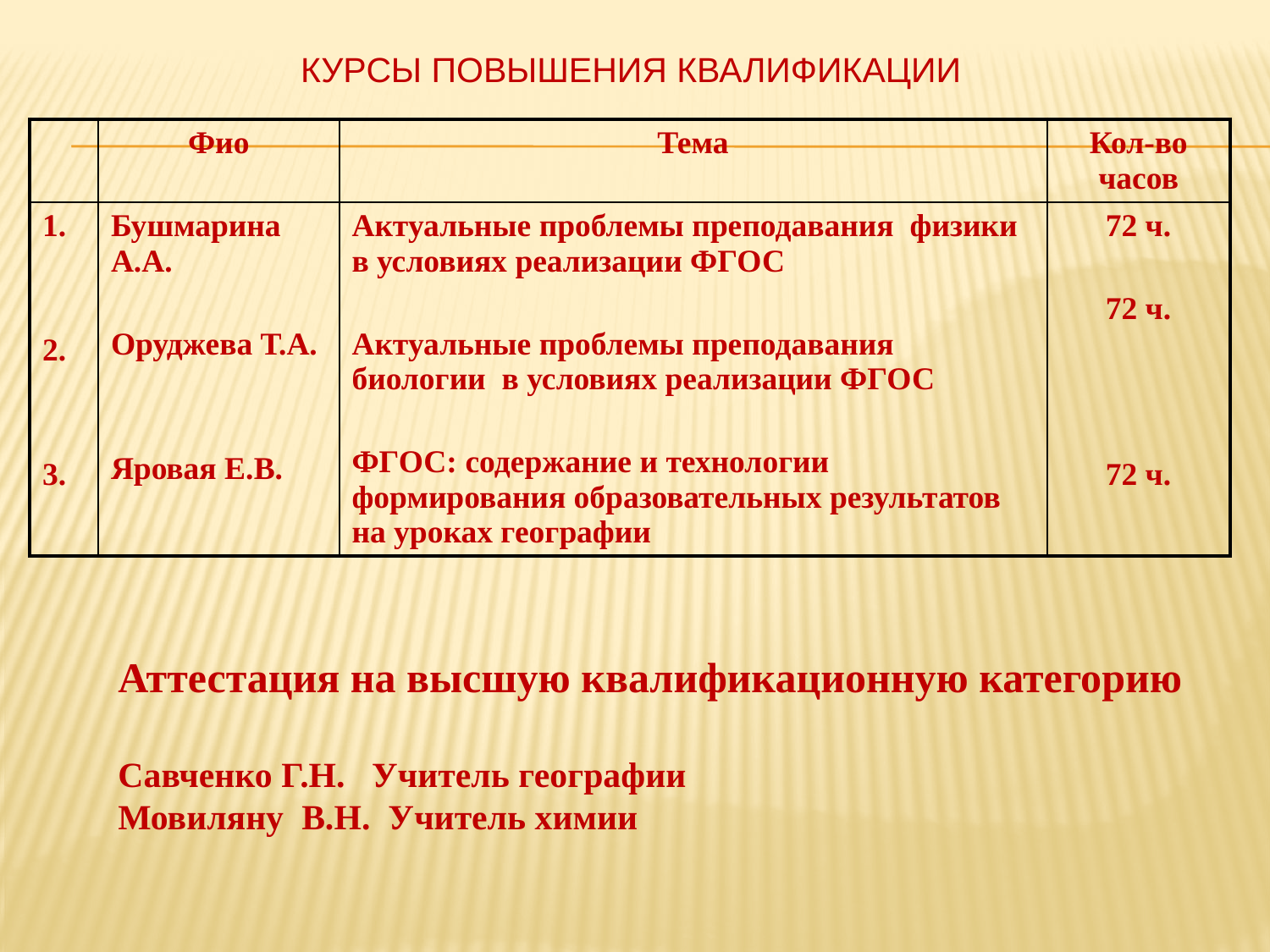

# Курсы повышения квалификации
|  | Фио | Тема | Кол-во часов |
| --- | --- | --- | --- |
| 1. 2. 3. | Бушмарина А.А. Оруджева Т.А. Яровая Е.В. | Актуальные проблемы преподавания физики в условиях реализации ФГОС Актуальные проблемы преподавания биологии в условиях реализации ФГОС ФГОС: содержание и технологии формирования образовательных результатов на уроках географии | 72 ч. 72 ч. 72 ч. |

Аттестация на высшую квалификационную категорию

Савченко Г.Н.   Учитель географии
Мовиляну  В.Н.  Учитель химии